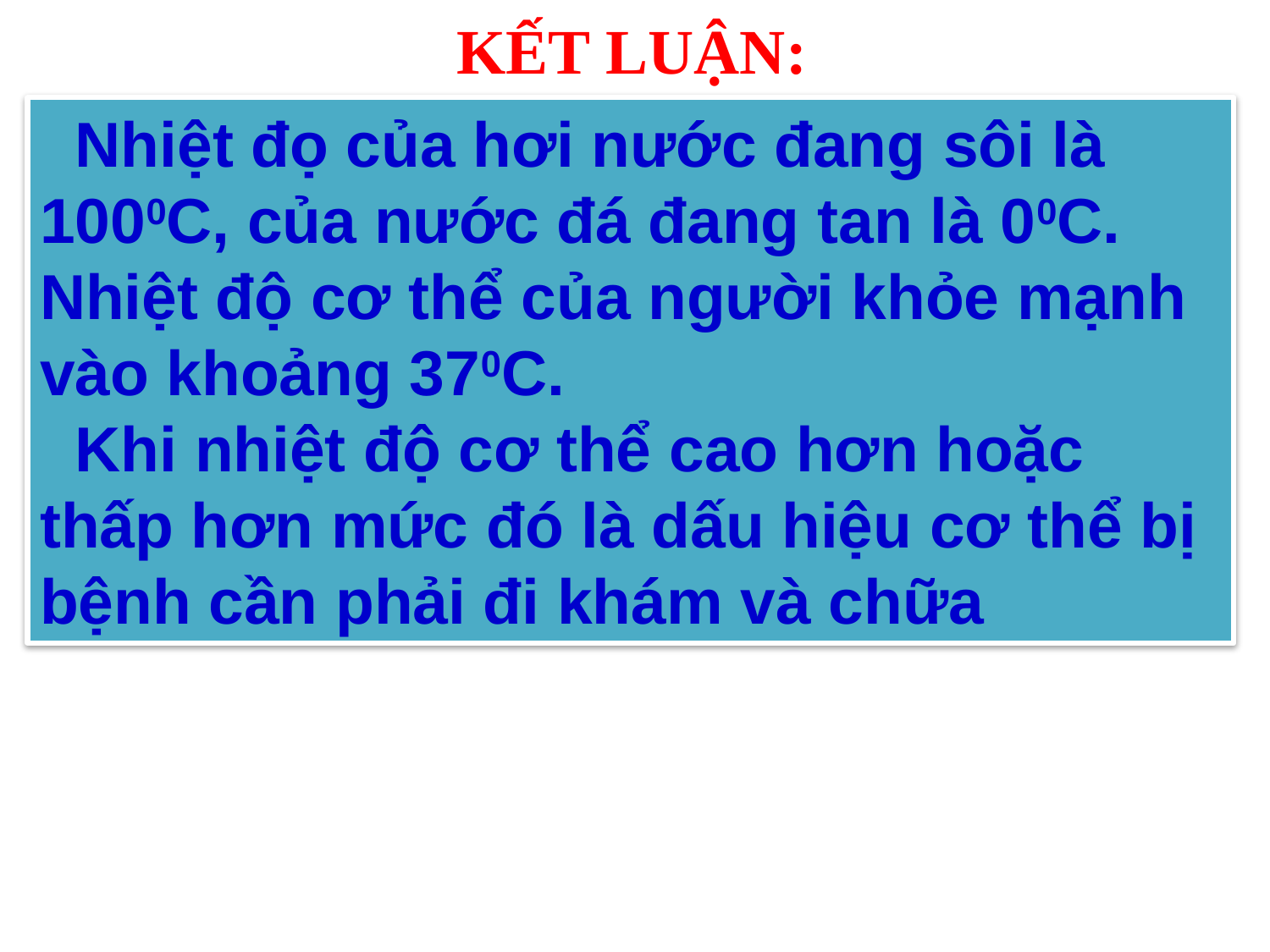

KẾT LUẬN:
  Nhiệt đọ của hơi nước đang sôi là 1000C, của nước đá đang tan là 00C.
Nhiệt độ cơ thể của người khỏe mạnh vào khoảng 370C.
  Khi nhiệt độ cơ thể cao hơn hoặc thấp hơn mức đó là dấu hiệu cơ thể bị bệnh cần phải đi khám và chữa